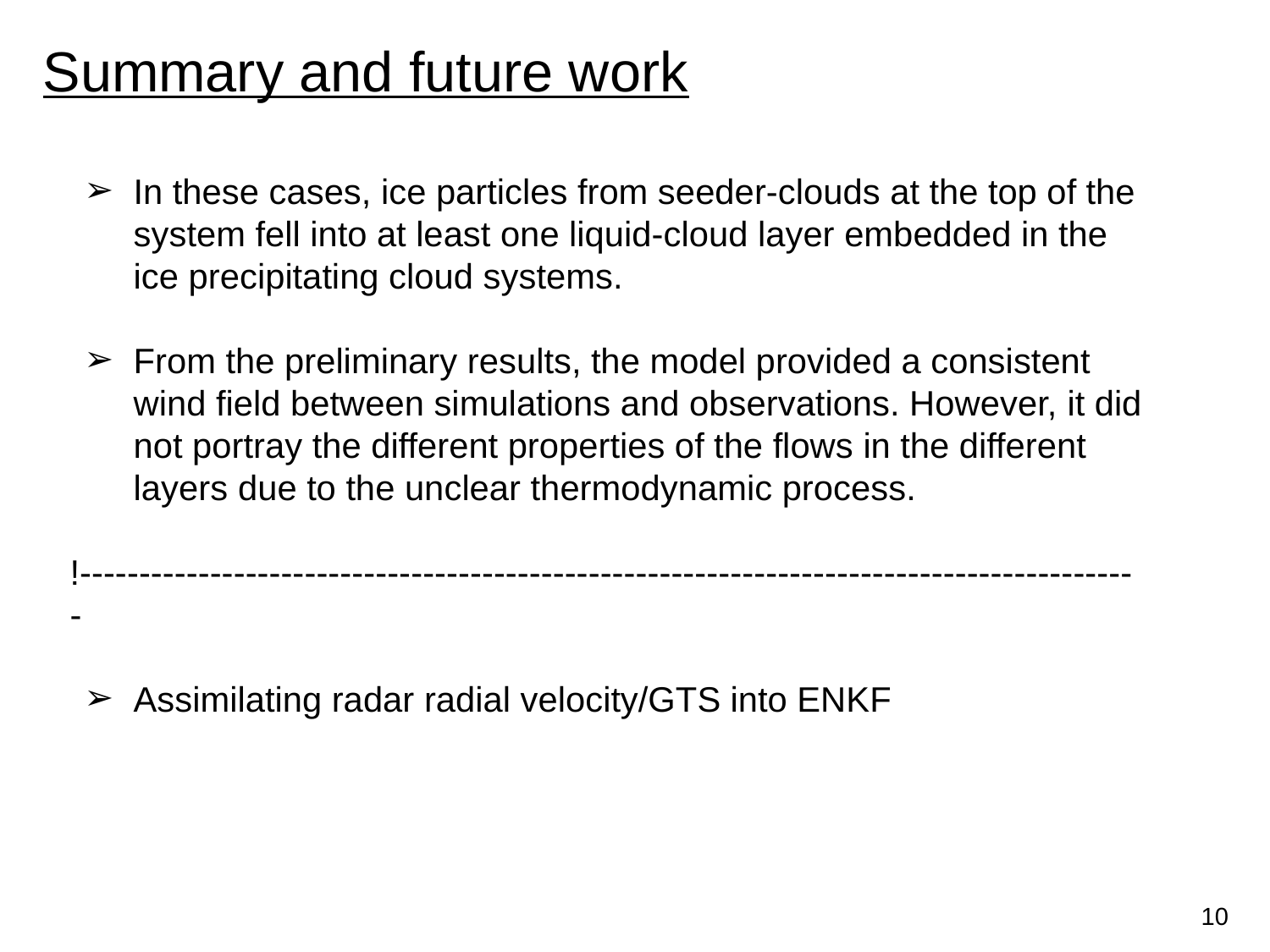

Summary and future work
In these cases, ice particles from seeder-clouds at the top of the system fell into at least one liquid-cloud layer embedded in the ice precipitating cloud systems.

From the preliminary results, the model provided a consistent wind field between simulations and observations. However, it did not portray the different properties of the flows in the different layers due to the unclear thermodynamic process.

!------------------------------------------------------------------------------------------

Assimilating radar radial velocity/GTS into ENKF
10